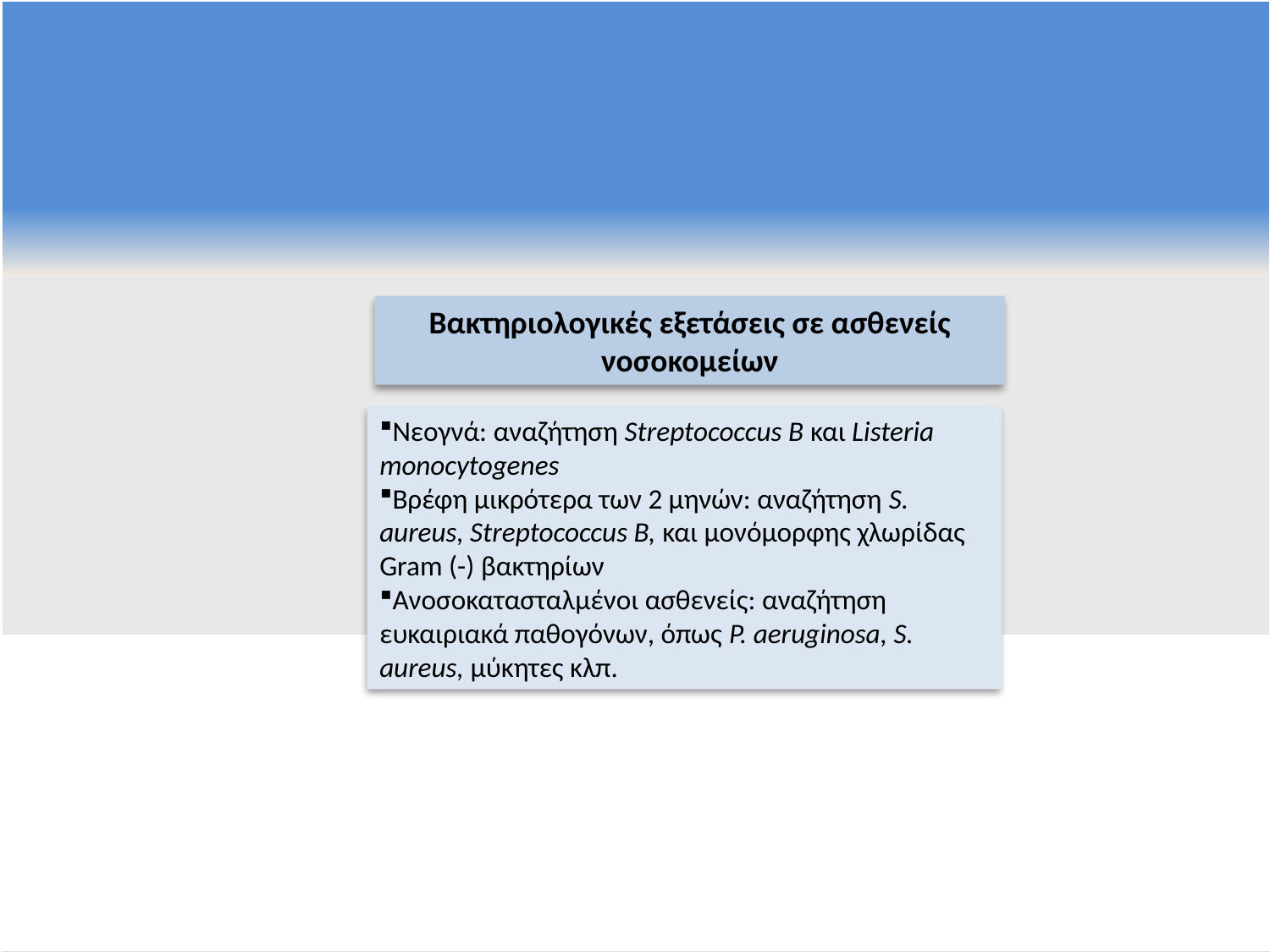

Βακτηριολογικές εξετάσεις σε ασθενείς νοσοκομείων
Νεογνά: αναζήτηση Streptococcus B και Listeria monocytogenes
Βρέφη μικρότερα των 2 μηνών: αναζήτηση S. aureus, Streptococcus B, και μονόμορφης χλωρίδας  Gram (-) βακτηρίων
Ανοσοκατασταλμένοι ασθενείς: αναζήτηση ευκαιριακά παθογόνων, όπως P. aeruginosa, S. aureus, μύκητες κλπ.